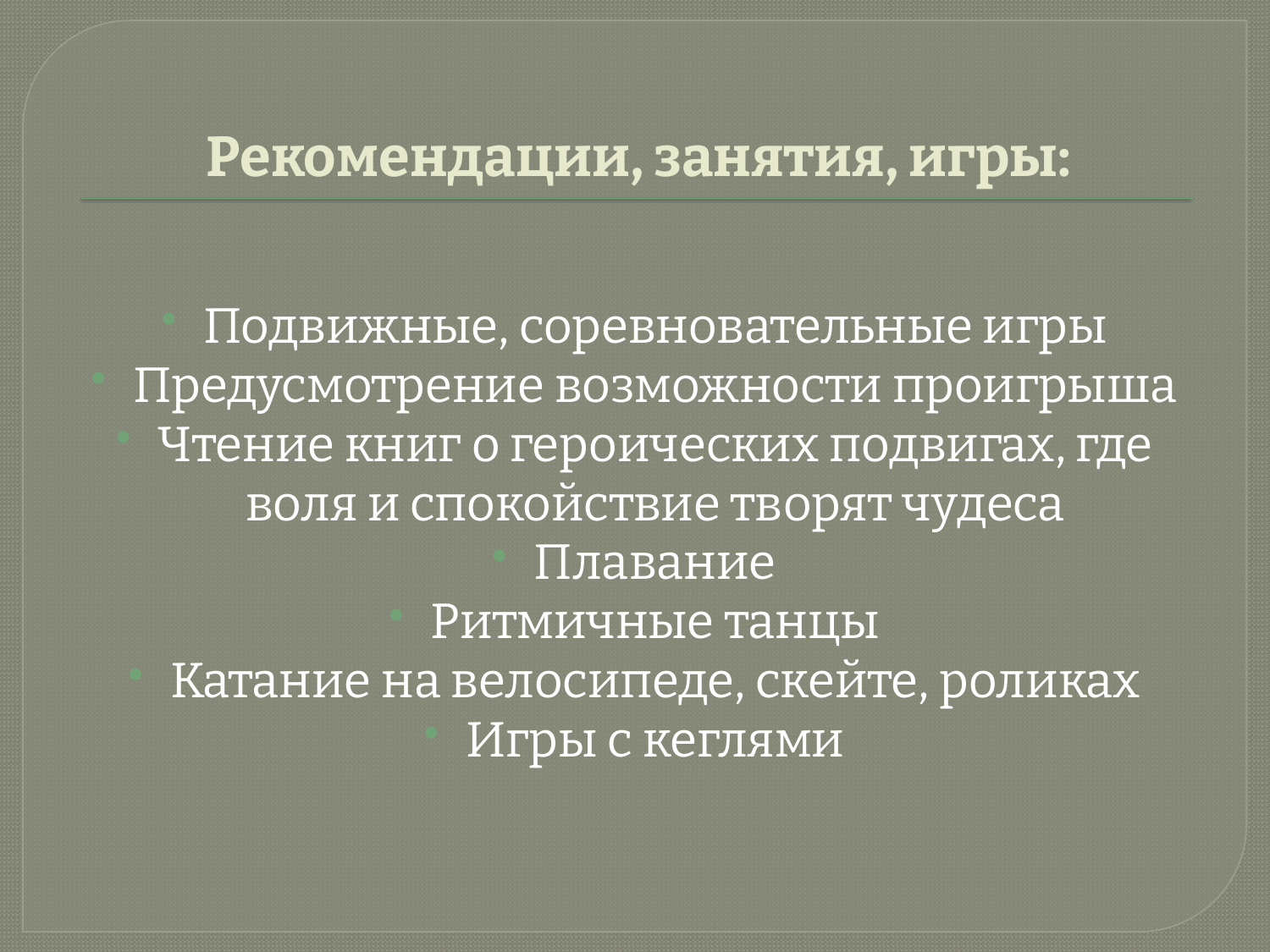

# Рекомендации, занятия, игры:

Подвижные, соревновательные игры
Предусмотрение возможности проигрыша
Чтение книг о героических подвигах, где воля и спокойствие творят чудеса
Плавание
Ритмичные танцы
Катание на велосипеде, скейте, роликах
Игры с кеглями